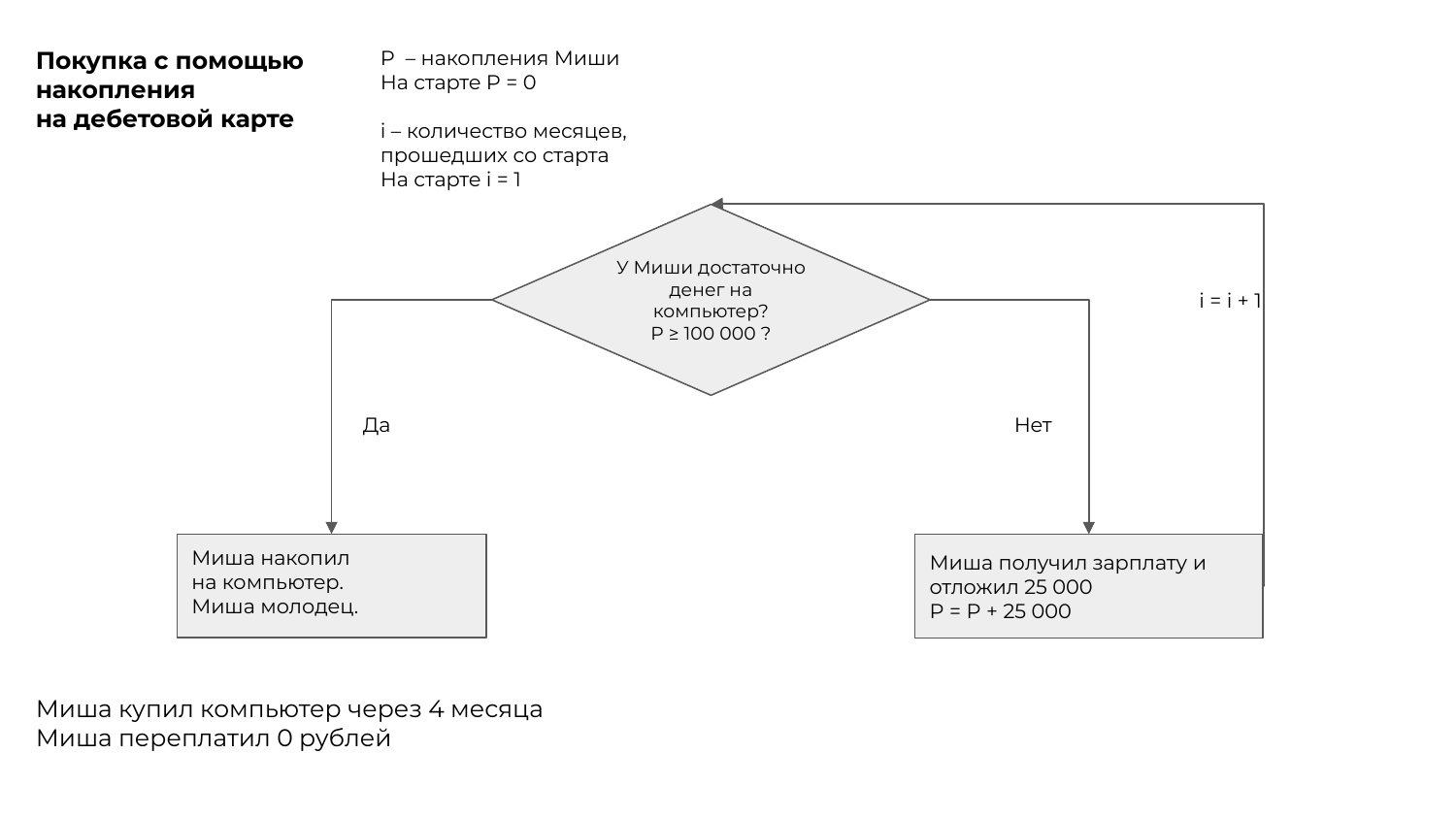

Покупка с помощью накопления
на дебетовой карте
P  – накопления Миши
На старте P = 0

i – количество месяцев,
прошедших со старта
На старте i = 1

У Миши достаточно денег на компьютер?
P ≥ 100 000 ?
i = i + 1
Да
Нет

Миша накопил
на компьютер.
Миша молодец.

Миша получил зарплату и отложил 25 000
P = P + 25 000
Миша купил компьютер через 4 месяца
Миша переплатил 0 рублей